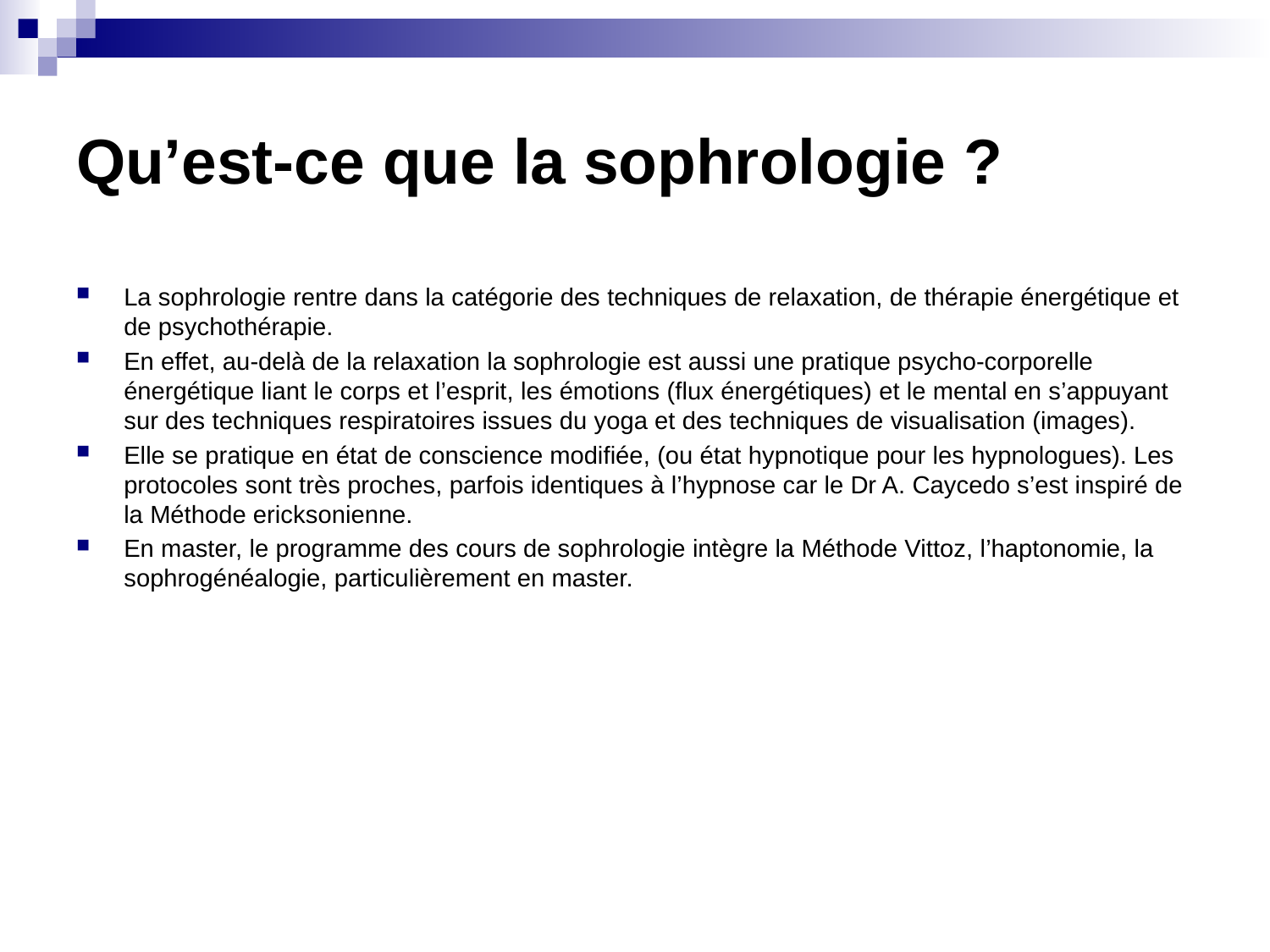

# Qu’est-ce que la sophrologie ?
La sophrologie rentre dans la catégorie des techniques de relaxation, de thérapie énergétique et de psychothérapie.
En effet, au-delà de la relaxation la sophrologie est aussi une pratique psycho-corporelle énergétique liant le corps et l’esprit, les émotions (flux énergétiques) et le mental en s’appuyant sur des techniques respiratoires issues du yoga et des techniques de visualisation (images).
Elle se pratique en état de conscience modifiée, (ou état hypnotique pour les hypnologues). Les protocoles sont très proches, parfois identiques à l’hypnose car le Dr A. Caycedo s’est inspiré de la Méthode ericksonienne.
En master, le programme des cours de sophrologie intègre la Méthode Vittoz, l’haptonomie, la sophrogénéalogie, particulièrement en master.